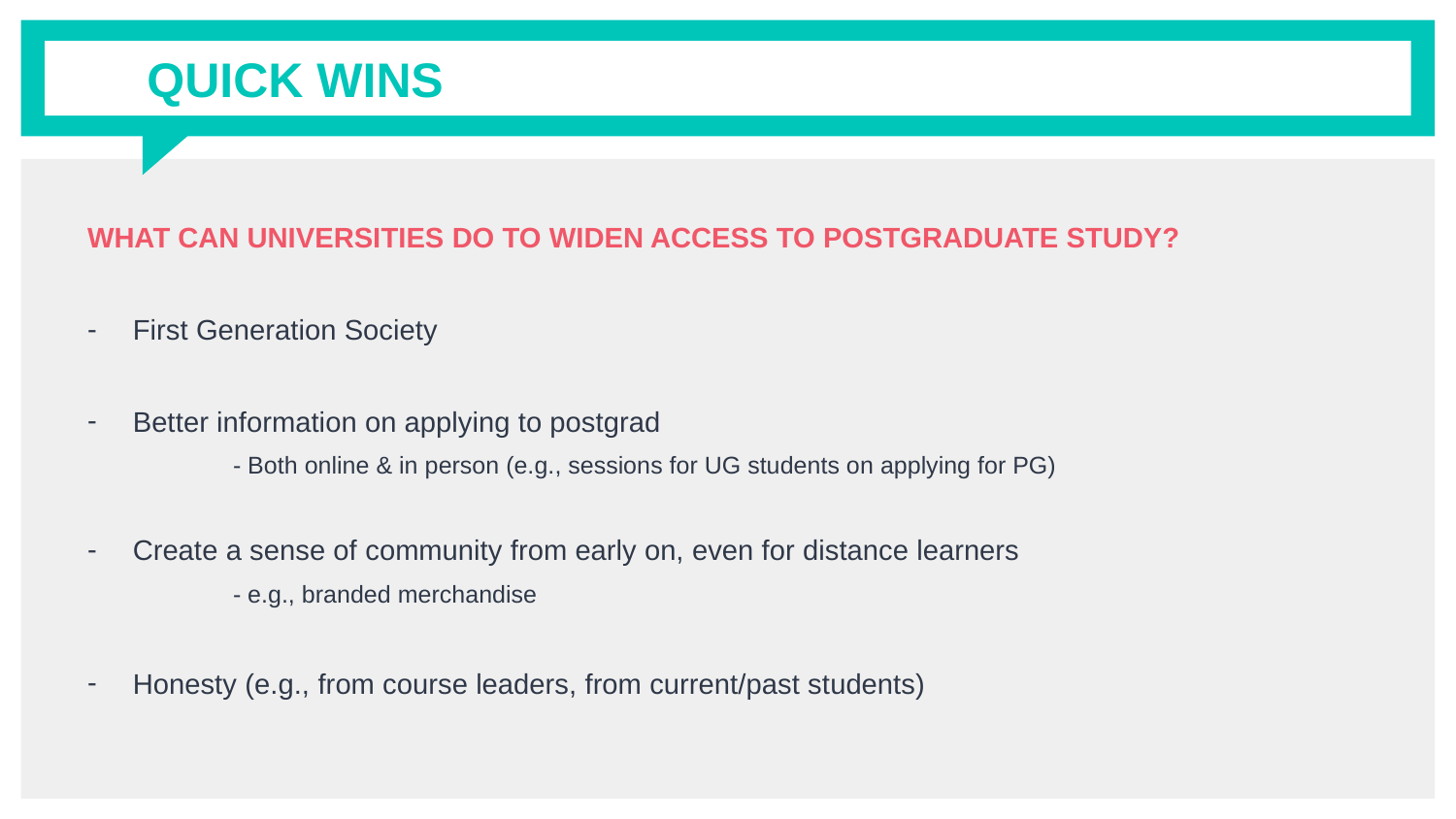

# QUICK WINS
WHAT CAN UNIVERSITIES DO TO WIDEN ACCESS TO POSTGRADUATE STUDY?

First Generation Society

Better information on applying to postgrad
	- Both online & in person (e.g., sessions for UG students on applying for PG)

Create a sense of community from early on, even for distance learners
	- e.g., branded merchandise

Honesty (e.g., from course leaders, from current/past students)